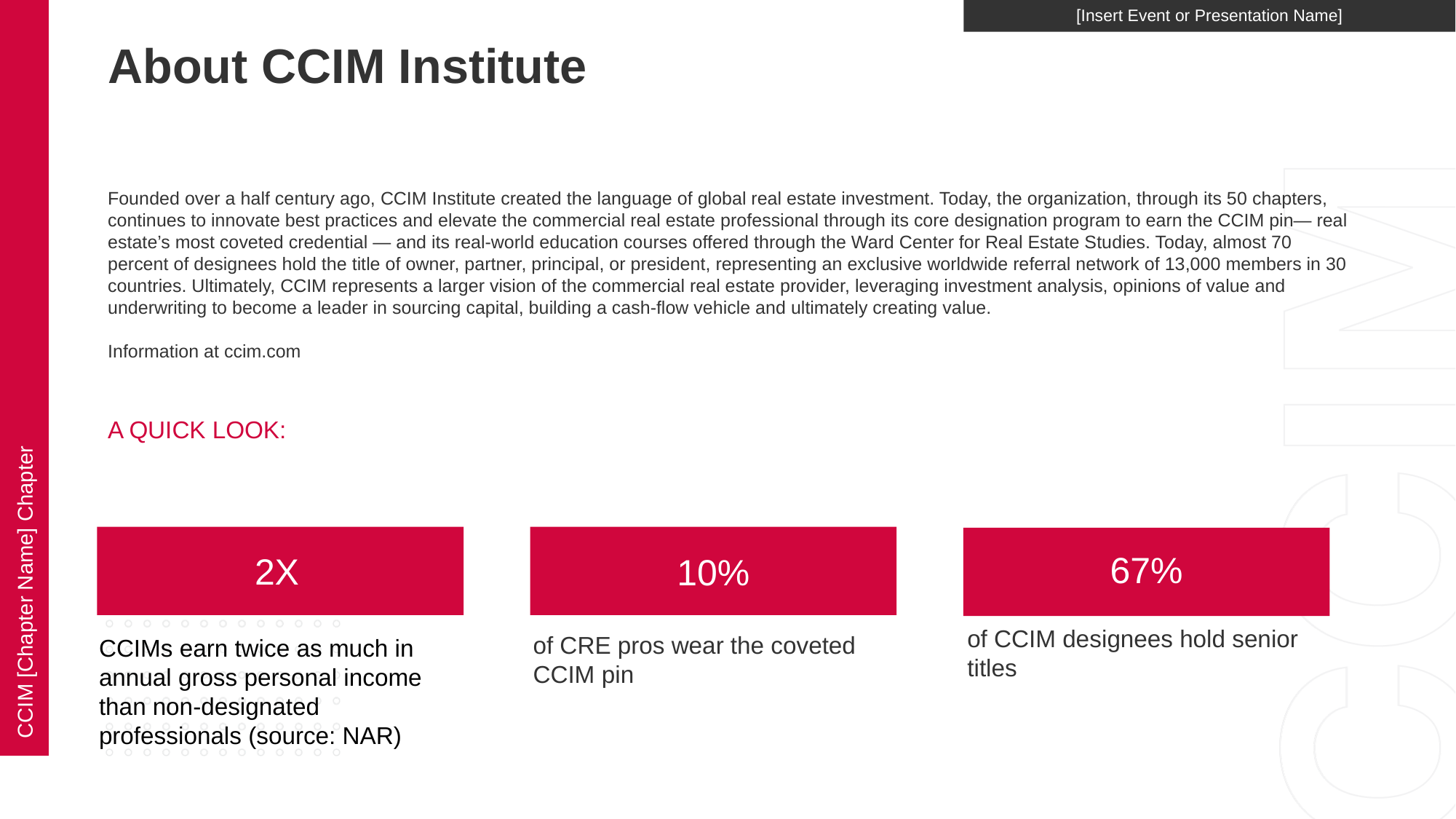

About CCIM Institute
Founded over a half century ago, CCIM Institute created the language of global real estate investment. Today, the organization, through its 50 chapters, continues to innovate best practices and elevate the commercial real estate professional through its core designation program to earn the CCIM pin— real estate’s most coveted credential — and its real-world education courses offered through the Ward Center for Real Estate Studies. Today, almost 70 percent of designees hold the title of owner, partner, principal, or president, representing an exclusive worldwide referral network of 13,000 members in 30 countries. Ultimately, CCIM represents a larger vision of the commercial real estate provider, leveraging investment analysis, opinions of value and underwriting to become a leader in sourcing capital, building a cash-flow vehicle and ultimately creating value.

Information at ccim.com

A QUICK LOOK:
67%
2X
10%
of CCIM designees hold senior titles
of CRE pros wear the coveted CCIM pin
CCIMs earn twice as much in annual gross personal income than non-designated professionals (source: NAR)